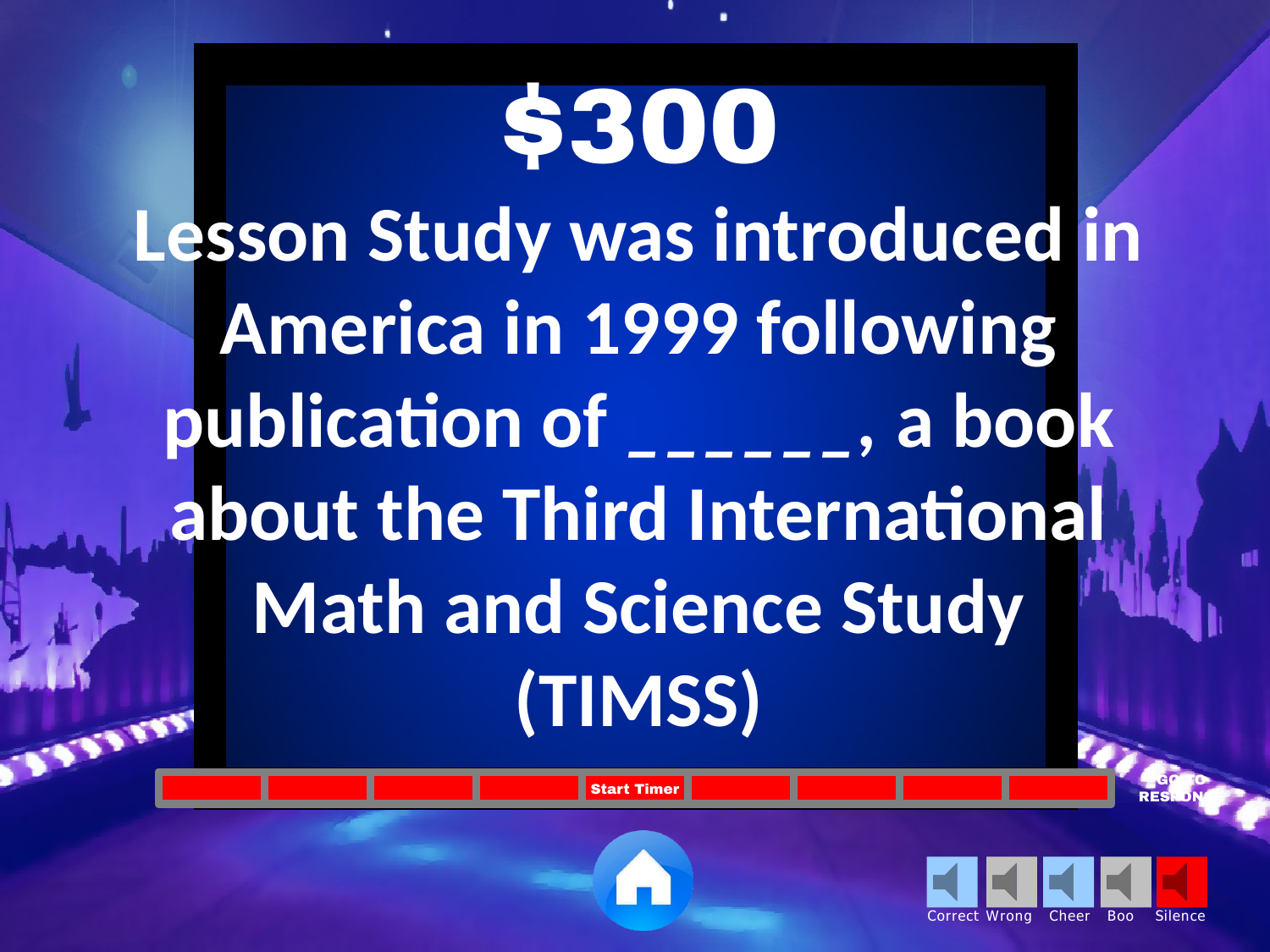

$300
Lesson Study was introduced in America in 1999 following publication of ______, a book about the Third International Math and Science Study (TIMSS)